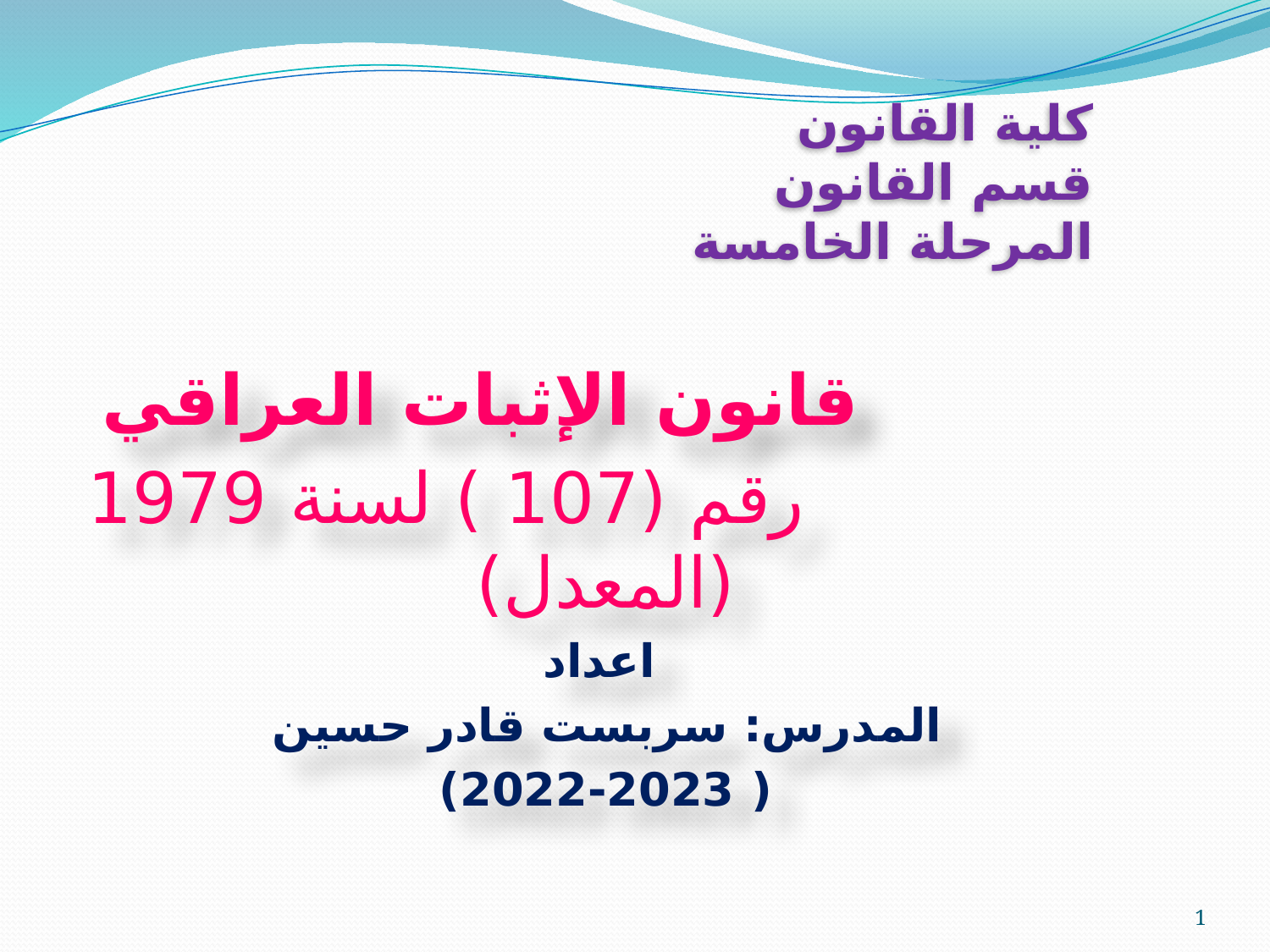

# كلية القانون قسم القانون المرحلة الخامسة

                قانون الإثبات العراقي
             رقم (107 ) لسنة 1979 (المعدل)
اعداد
 المدرس: سربست قادر حسين
( 2022-2023)
1